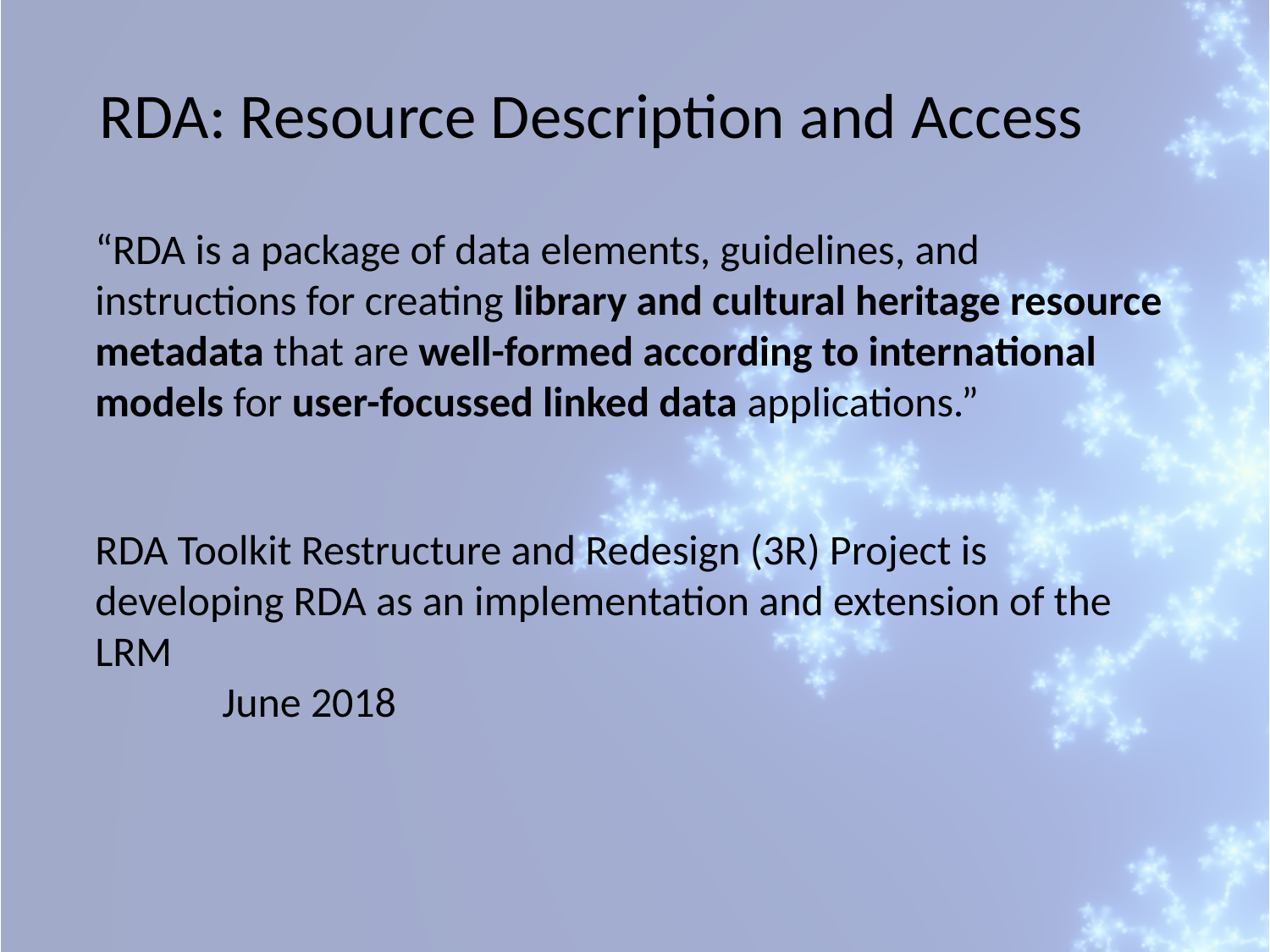

RDA: Resource Description and Access
“RDA is a package of data elements, guidelines, and instructions for creating library and cultural heritage resource metadata that are well-formed according to international models for user-focussed linked data applications.”
RDA Toolkit Restructure and Redesign (3R) Project is developing RDA as an implementation and extension of the LRM
	June 2018